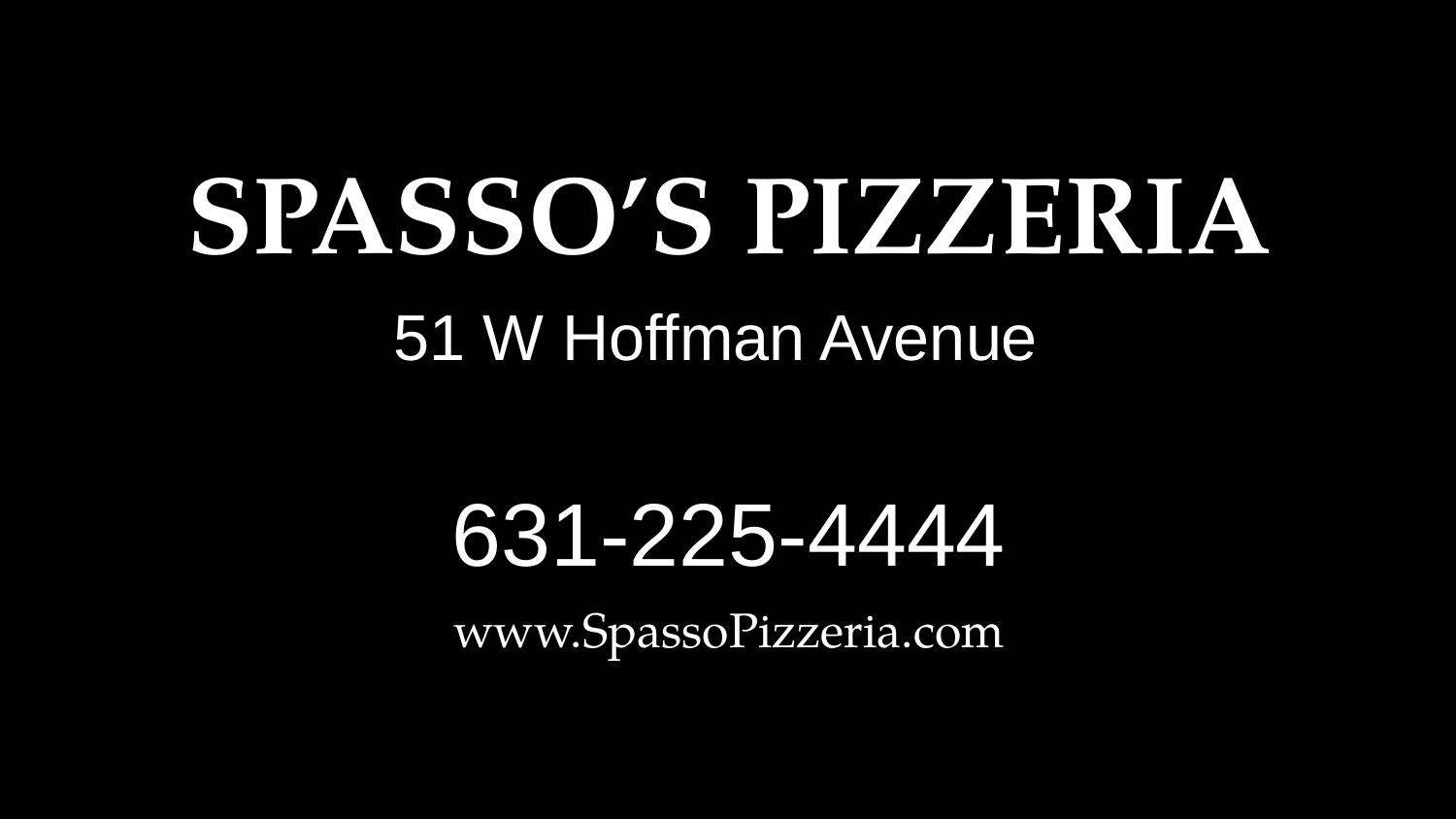

# Spasso’s pizzeria
51 W Hoffman Avenue
631-225-4444
www.SpassoPizzeria.com